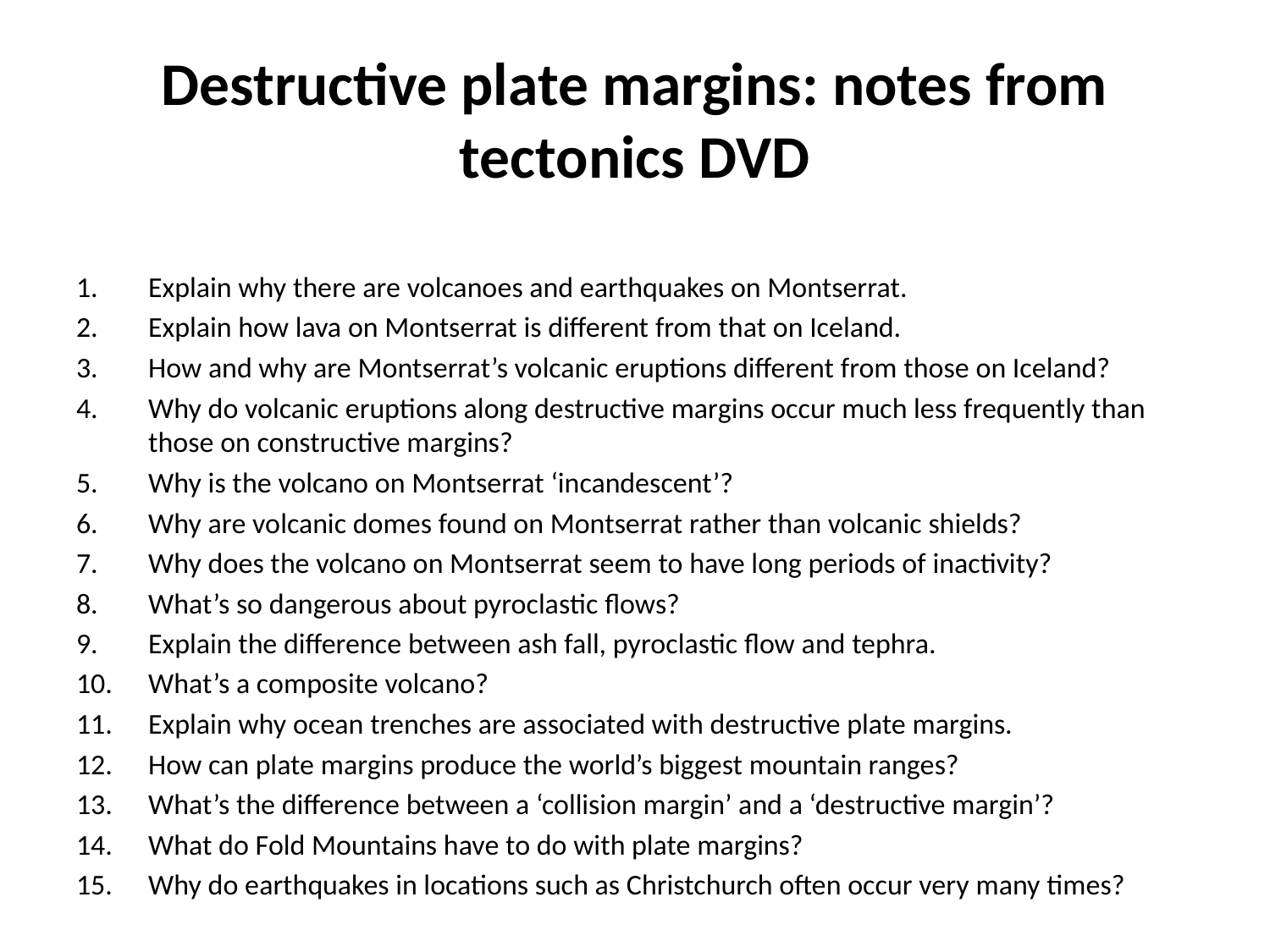

# Destructive plate margins: notes from tectonics DVD

Explain why there are volcanoes and earthquakes on Montserrat.
Explain how lava on Montserrat is different from that on Iceland.
How and why are Montserrat’s volcanic eruptions different from those on Iceland?
Why do volcanic eruptions along destructive margins occur much less frequently than those on constructive margins?
Why is the volcano on Montserrat ‘incandescent’?
Why are volcanic domes found on Montserrat rather than volcanic shields?
Why does the volcano on Montserrat seem to have long periods of inactivity?
What’s so dangerous about pyroclastic flows?
Explain the difference between ash fall, pyroclastic flow and tephra.
What’s a composite volcano?
Explain why ocean trenches are associated with destructive plate margins.
How can plate margins produce the world’s biggest mountain ranges?
What’s the difference between a ‘collision margin’ and a ‘destructive margin’?
What do Fold Mountains have to do with plate margins?
Why do earthquakes in locations such as Christchurch often occur very many times?